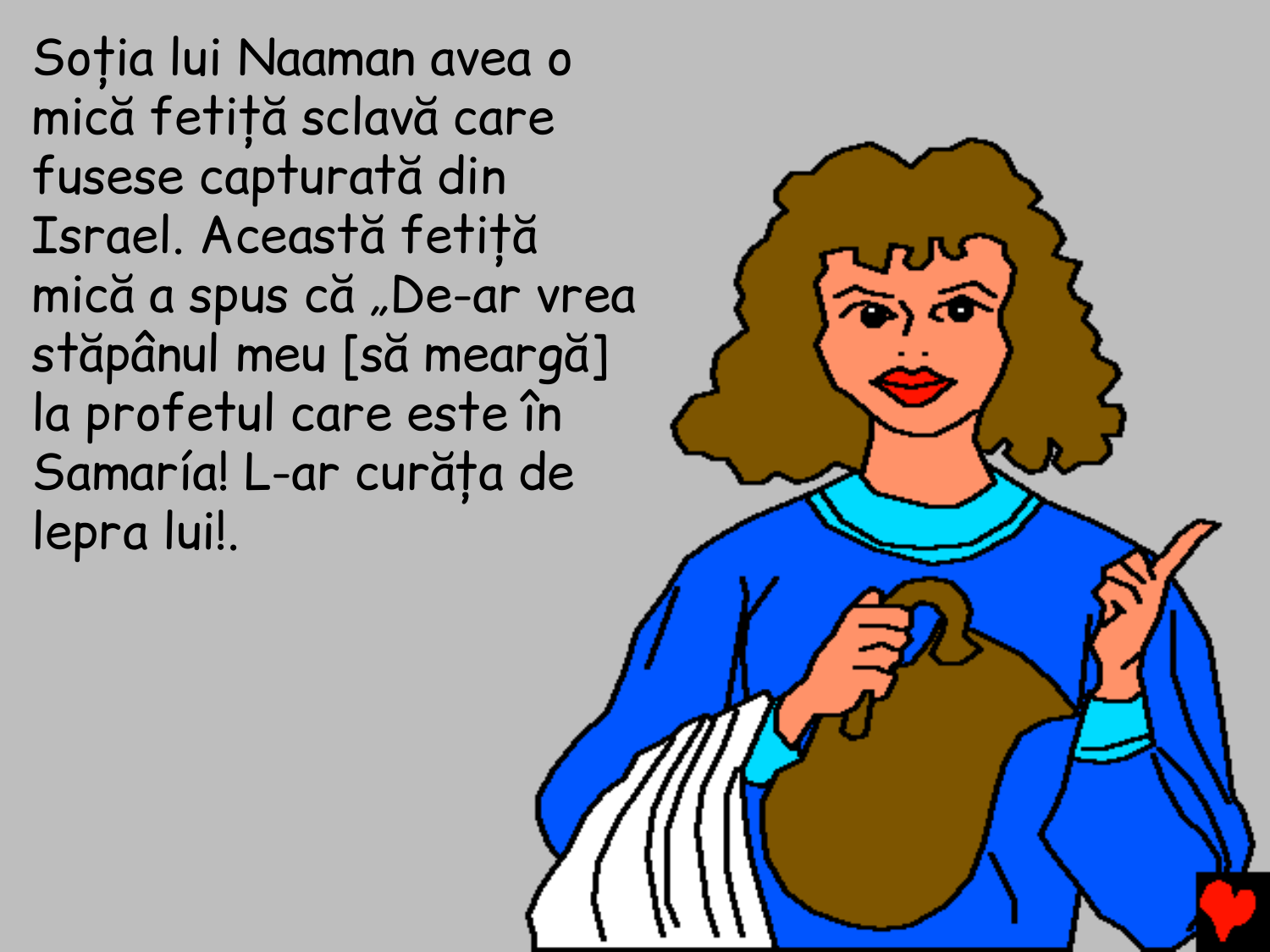

Soția lui Naaman avea o mică fetiță sclavă care fusese capturată din Israel. Această fetiță mică a spus că „De-ar vrea stăpânul meu [să meargă] la profetul care este în Samaría! L-ar curăţa de lepra lui!.